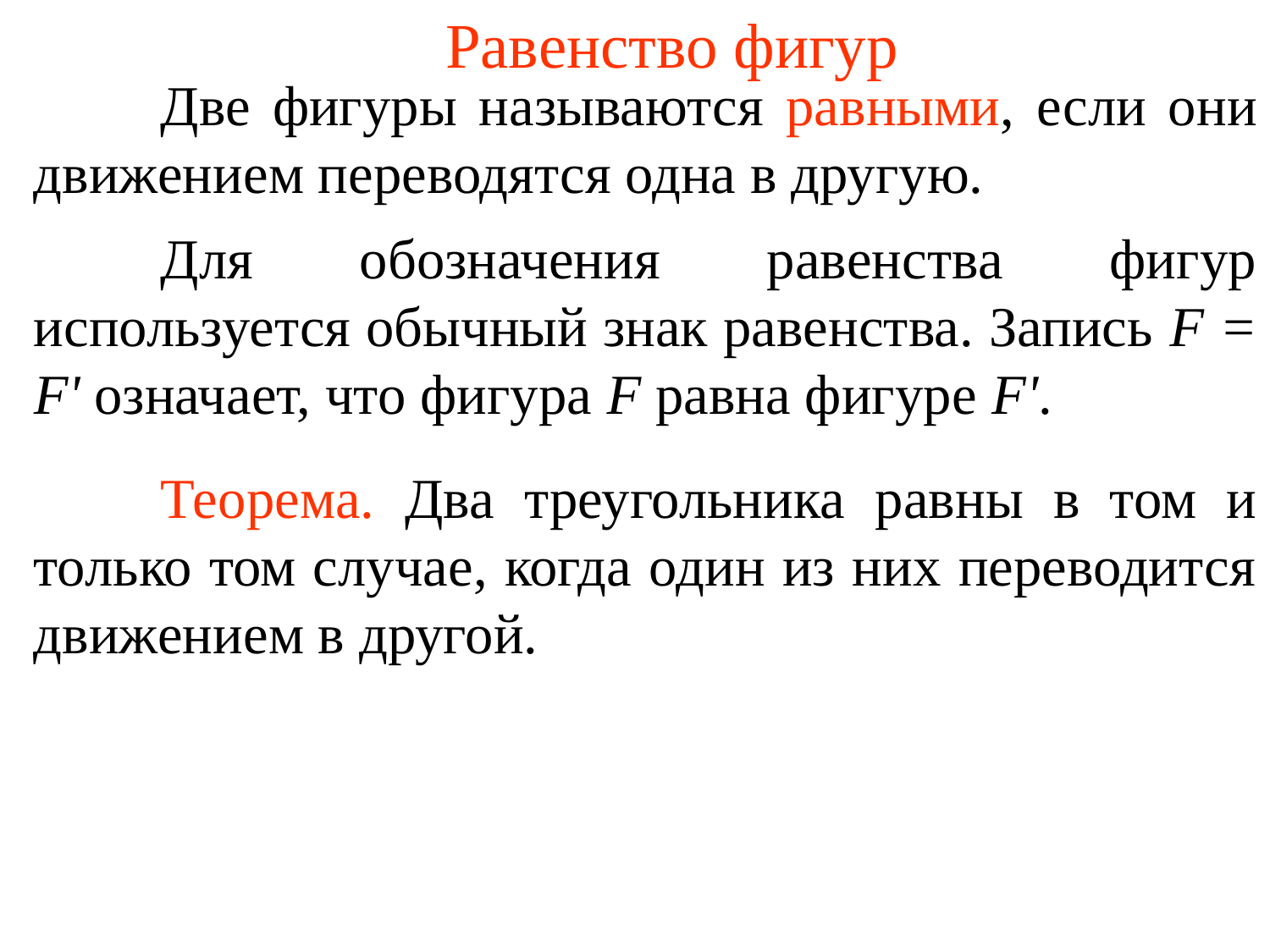

# Равенство фигур
	Две фигуры называются равными, если они движением переводятся одна в другую.
	Для обозначения равенства фигур используется обычный знак равенства. Запись F = F' означает, что фигура F равна фигуре F'.
	Теорема. Два треугольника равны в том и только том случае, когда один из них переводится движением в другой.